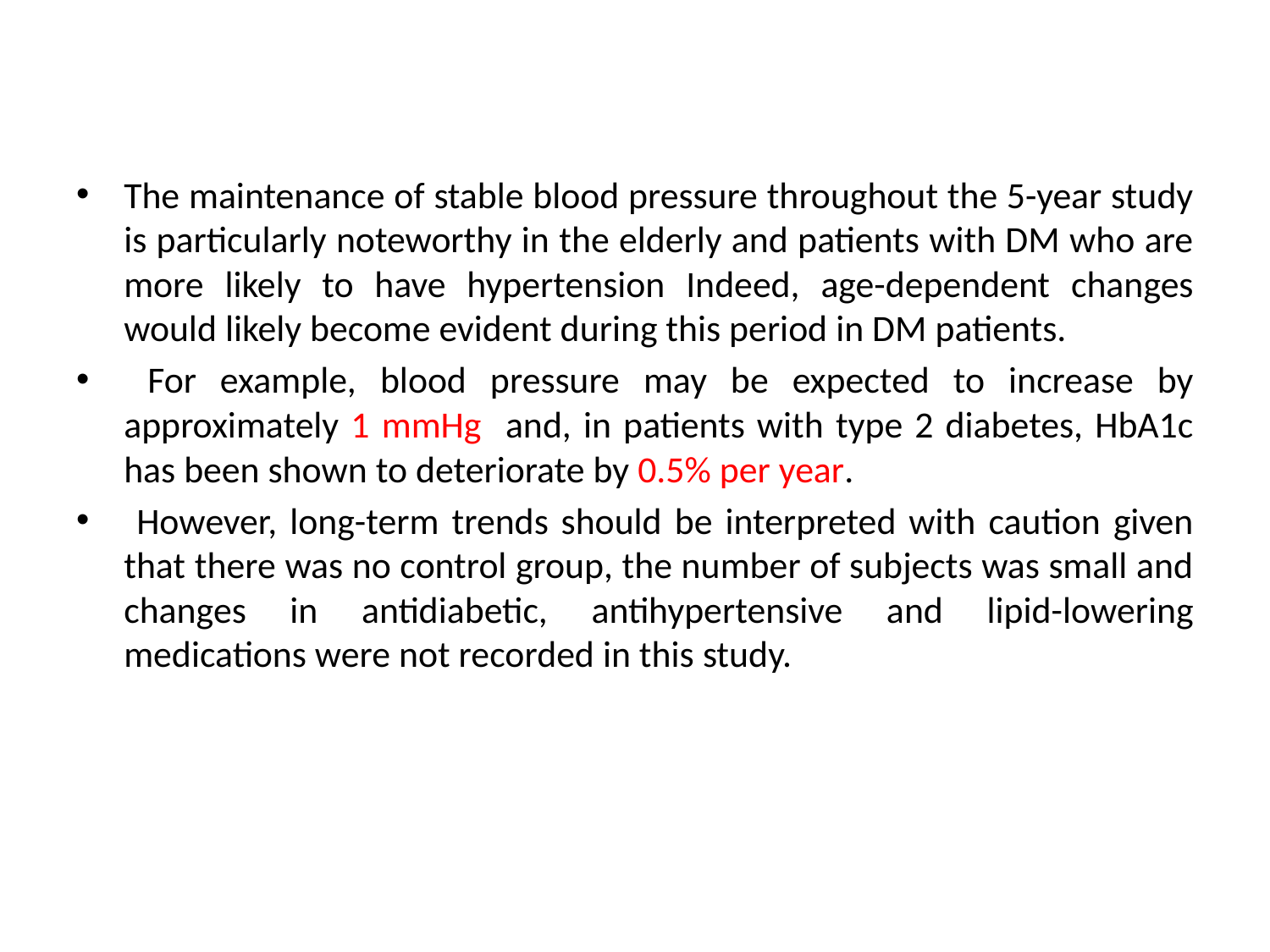

The maintenance of stable blood pressure throughout the 5-year study is particularly noteworthy in the elderly and patients with DM who are more likely to have hypertension Indeed, age-dependent changes would likely become evident during this period in DM patients.
 For example, blood pressure may be expected to increase by approximately 1 mmHg  and, in patients with type 2 diabetes, HbA1c has been shown to deteriorate by 0.5% per year.
 However, long-term trends should be interpreted with caution given that there was no control group, the number of subjects was small and changes in antidiabetic, antihypertensive and lipid-lowering medications were not recorded in this study.